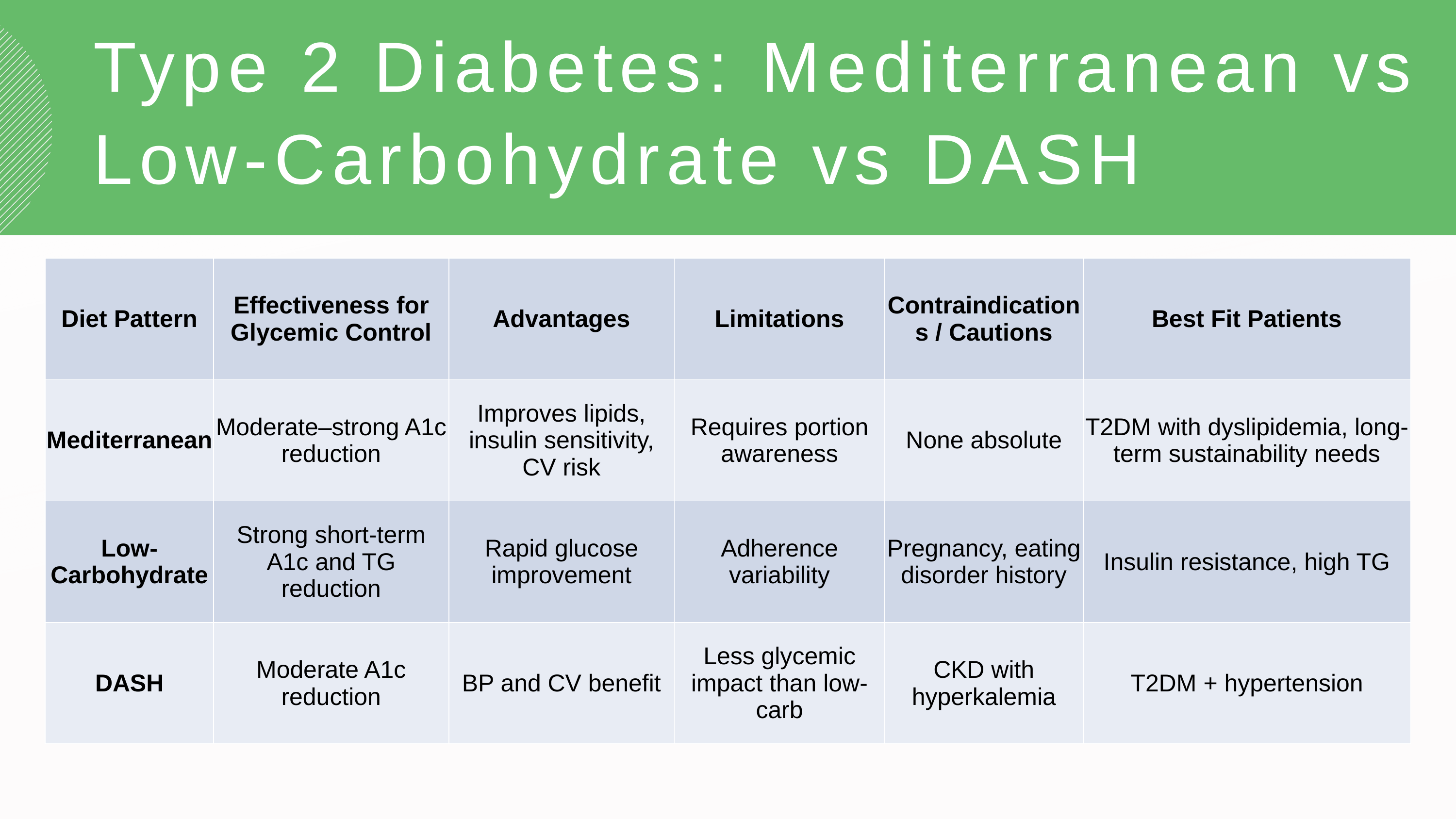

Type 2 Diabetes: Mediterranean vs Low-Carbohydrate vs DASH
| Diet Pattern | Effectiveness for Glycemic Control | Advantages | Limitations | Contraindications / Cautions | Best Fit Patients |
| --- | --- | --- | --- | --- | --- |
| Mediterranean | Moderate–strong A1c reduction | Improves lipids, insulin sensitivity, CV risk | Requires portion awareness | None absolute | T2DM with dyslipidemia, long-term sustainability needs |
| Low-Carbohydrate | Strong short-term A1c and TG reduction | Rapid glucose improvement | Adherence variability | Pregnancy, eating disorder history | Insulin resistance, high TG |
| DASH | Moderate A1c reduction | BP and CV benefit | Less glycemic impact than low-carb | CKD with hyperkalemia | T2DM + hypertension |